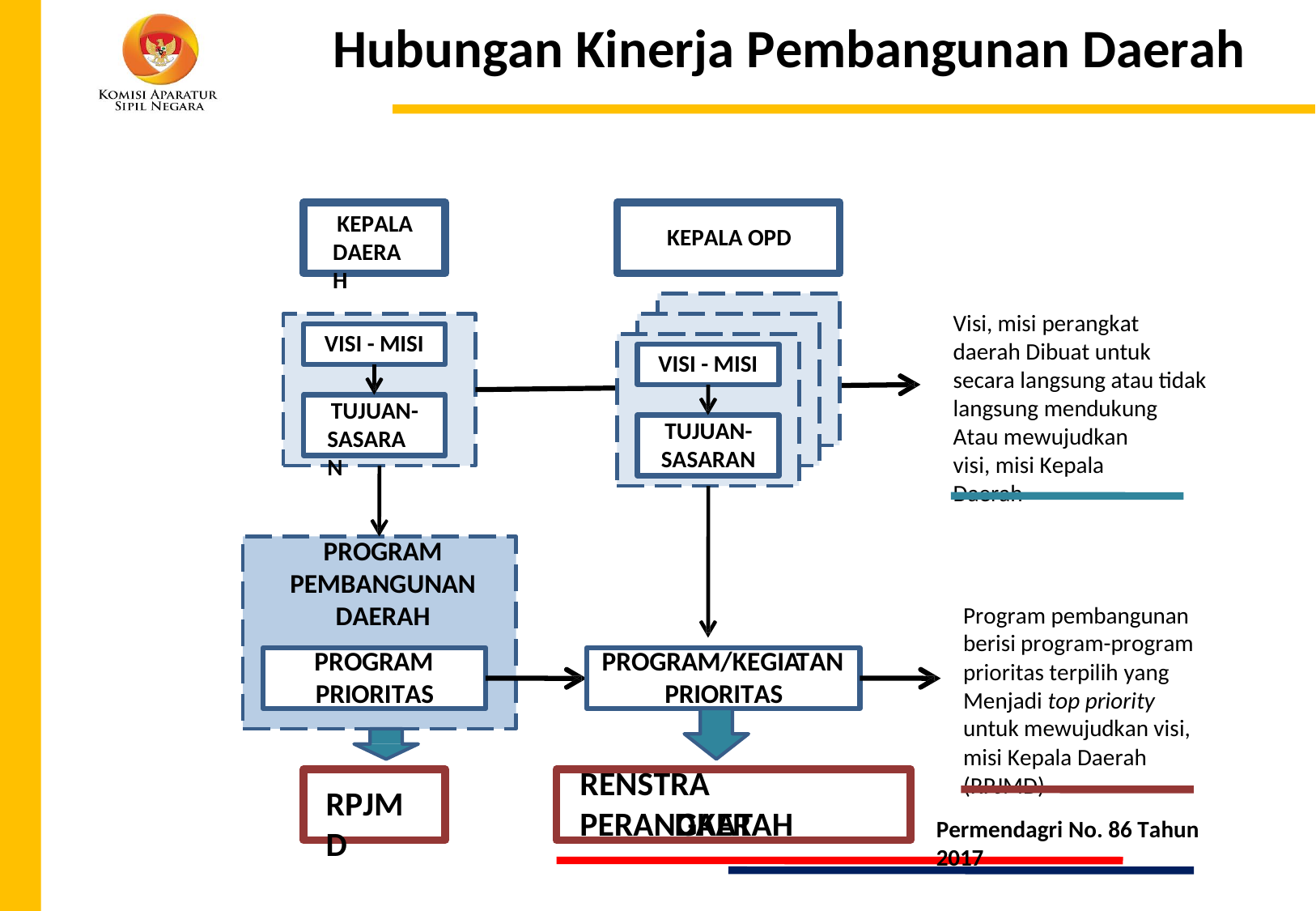

Hubungan Kinerja Pembangunan Daerah

KEPALA DAERAH
KEPALA OPD

Visi, misi perangkat daerah Dibuat untuk secara langsung atau tidak langsung mendukung
Atau mewujudkan visi, misi Kepala Daerah

VISI - MISI

VISI - MISI

TUJUAN- SASARAN

TUJUAN-
SASARAN

PROGRAM PEMBANGUNAN DAERAH

Program pembangunan berisi program-program prioritas terpilih yang Menjadi top priority untuk mewujudkan visi, misi Kepala Daerah (RPJMD)
PROGRAM PRIORITAS
PROGRAM/KEGIATAN PRIORITAS

RENSTRA PERANGKAT

RPJMD

DAERAH
Permendagri No. 86 Tahun 2017